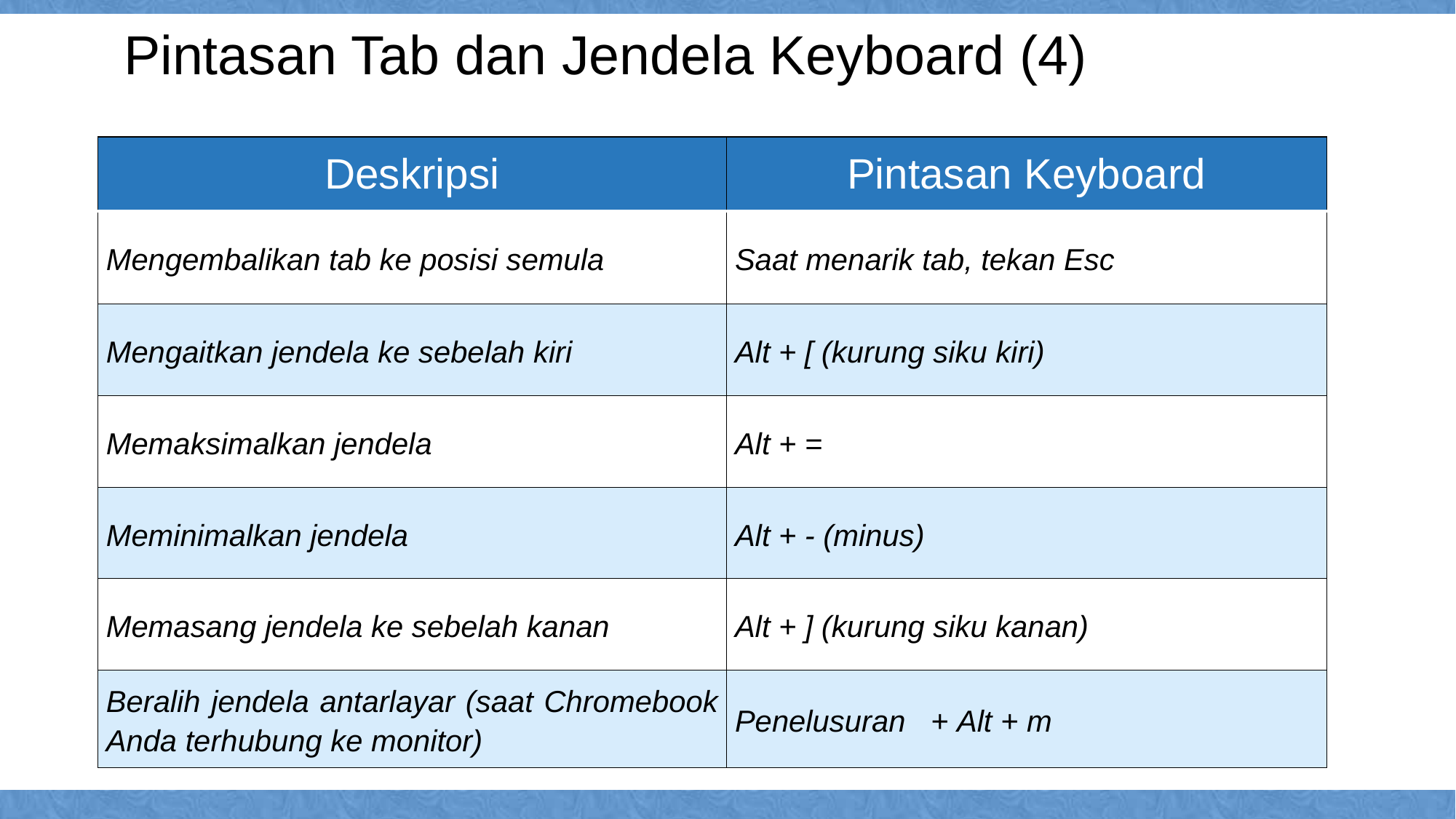

Pintasan Tab dan Jendela Keyboard (4)

| Deskripsi | Pintasan Keyboard |
| --- | --- |
| Mengembalikan tab ke posisi semula | Saat menarik tab, tekan Esc |
| Mengaitkan jendela ke sebelah kiri | Alt + [ (kurung siku kiri) |
| Memaksimalkan jendela | Alt + = |
| Meminimalkan jendela | Alt + - (minus) |
| Memasang jendela ke sebelah kanan | Alt + ] (kurung siku kanan) |
| Beralih jendela antarlayar (saat Chromebook Anda terhubung ke monitor) | Penelusuran   + Alt + m |